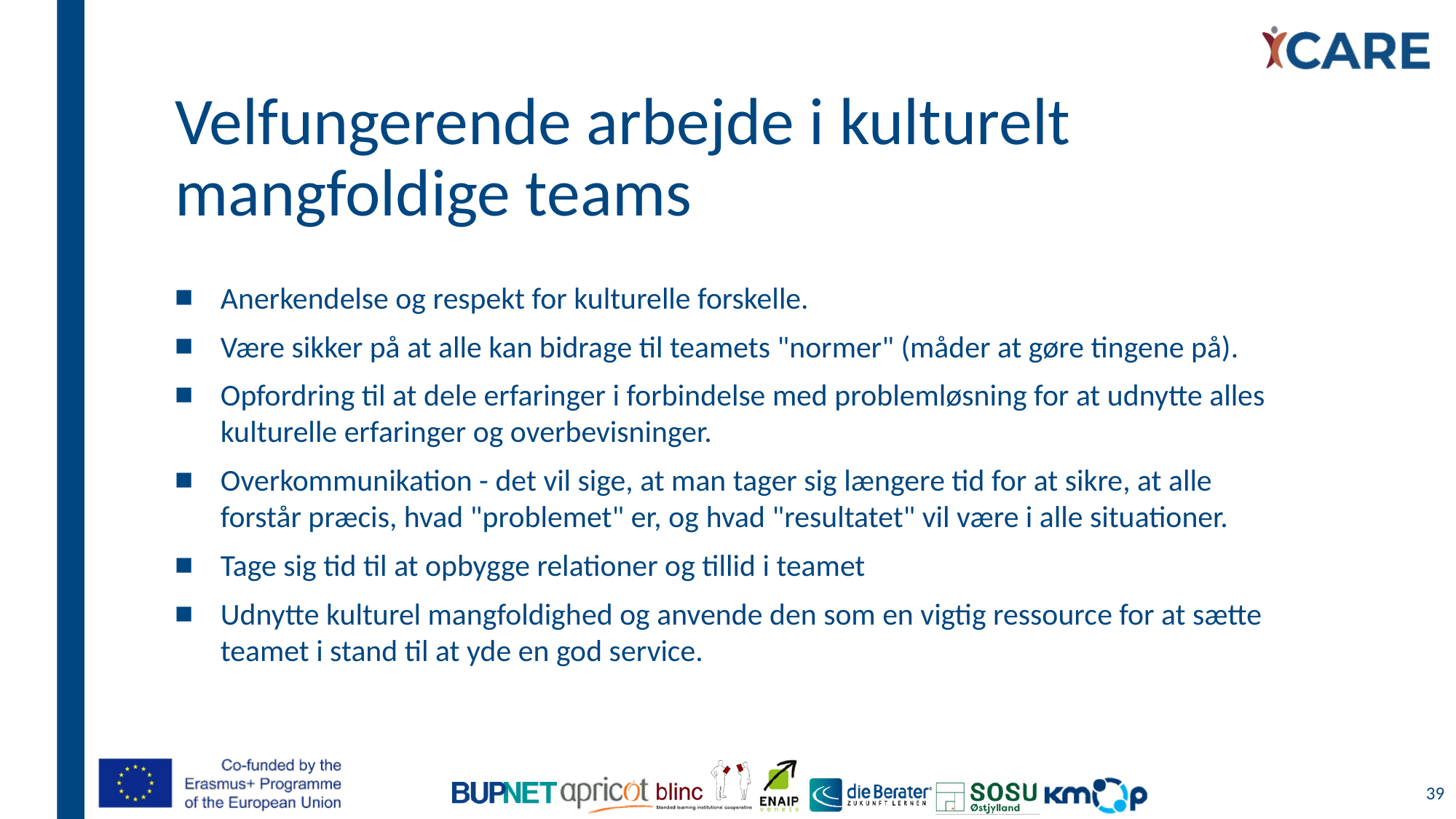

# Velfungerende arbejde i kulturelt mangfoldige teams
Anerkendelse og respekt for kulturelle forskelle.
Være sikker på at alle kan bidrage til teamets "normer" (måder at gøre tingene på).
Opfordring til at dele erfaringer i forbindelse med problemløsning for at udnytte alles kulturelle erfaringer og overbevisninger.
Overkommunikation - det vil sige, at man tager sig længere tid for at sikre, at alle forstår præcis, hvad "problemet" er, og hvad "resultatet" vil være i alle situationer.
Tage sig tid til at opbygge relationer og tillid i teamet
Udnytte kulturel mangfoldighed og anvende den som en vigtig ressource for at sætte teamet i stand til at yde en god service.
39